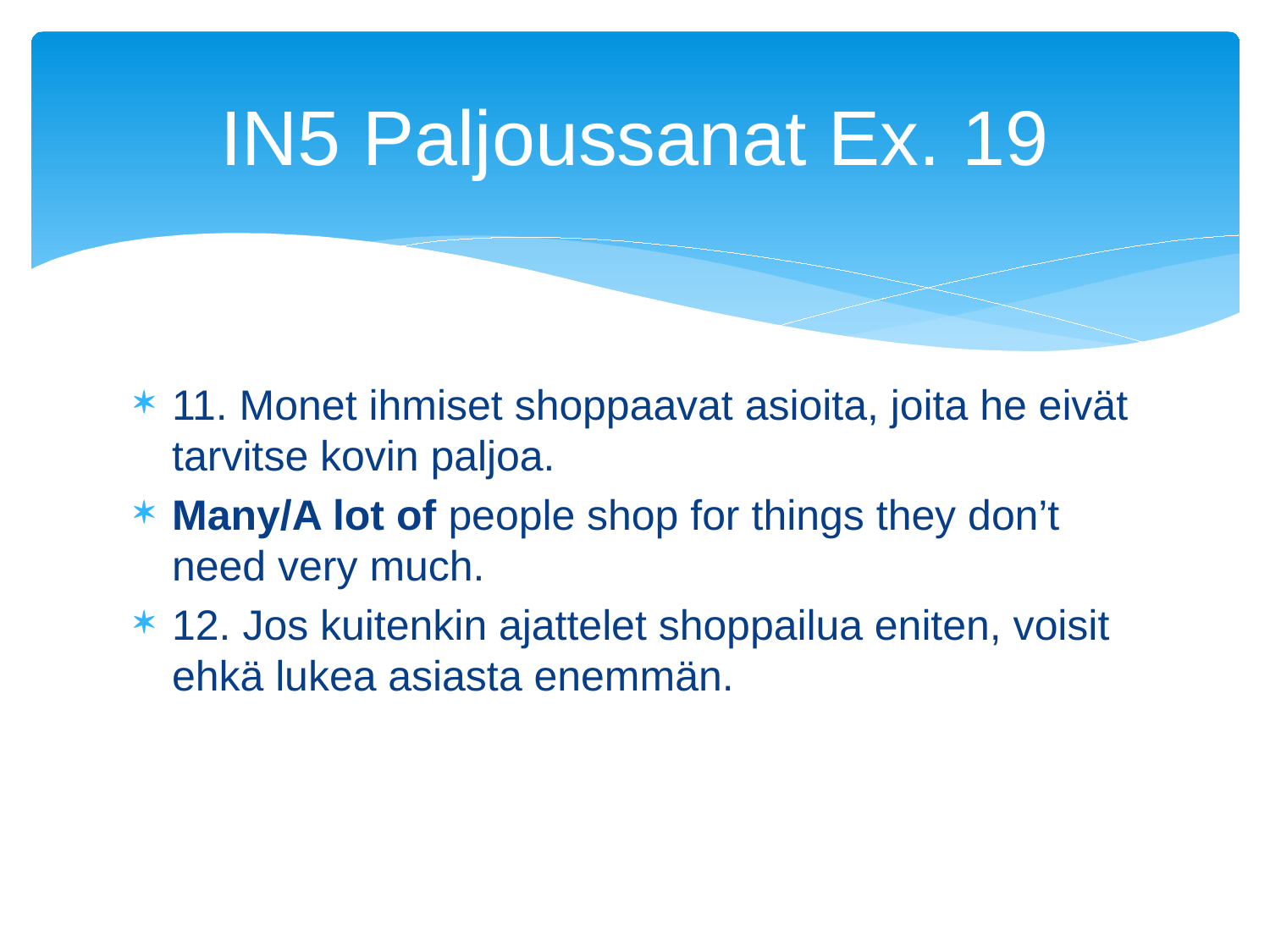

# IN5 Paljoussanat Ex. 19
11. Monet ihmiset shoppaavat asioita, joita he eivät tarvitse kovin paljoa.
Many/A lot of people shop for things they don’t need very much.
12. Jos kuitenkin ajattelet shoppailua eniten, voisit ehkä lukea asiasta enemmän.